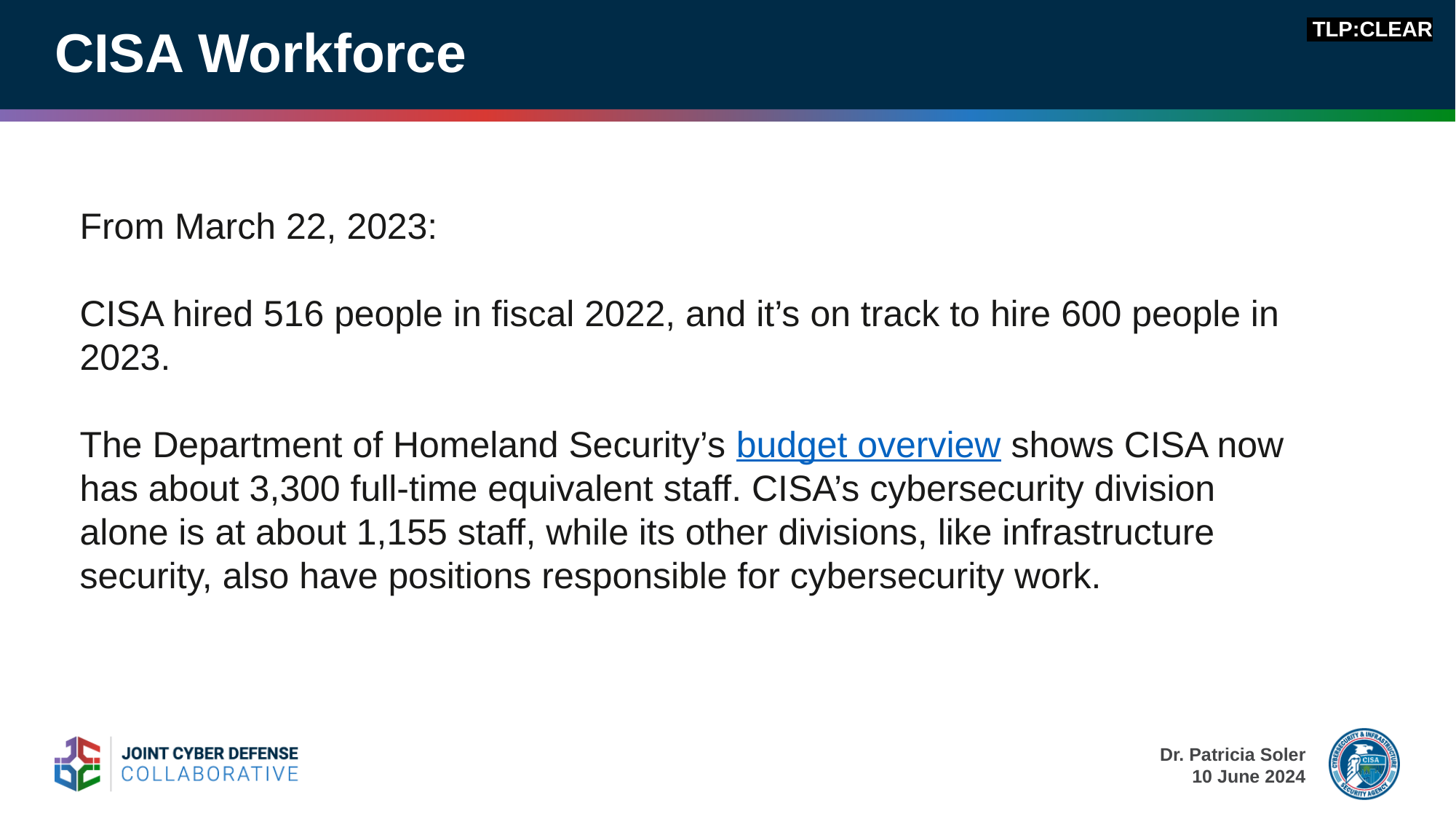

# CISA Workforce
 TLP:CLEAR
From March 22, 2023:

CISA hired 516 people in fiscal 2022, and it’s on track to hire 600 people in 2023.

The Department of Homeland Security’s budget overview shows CISA now has about 3,300 full-time equivalent staff. CISA’s cybersecurity division alone is at about 1,155 staff, while its other divisions, like infrastructure security, also have positions responsible for cybersecurity work.